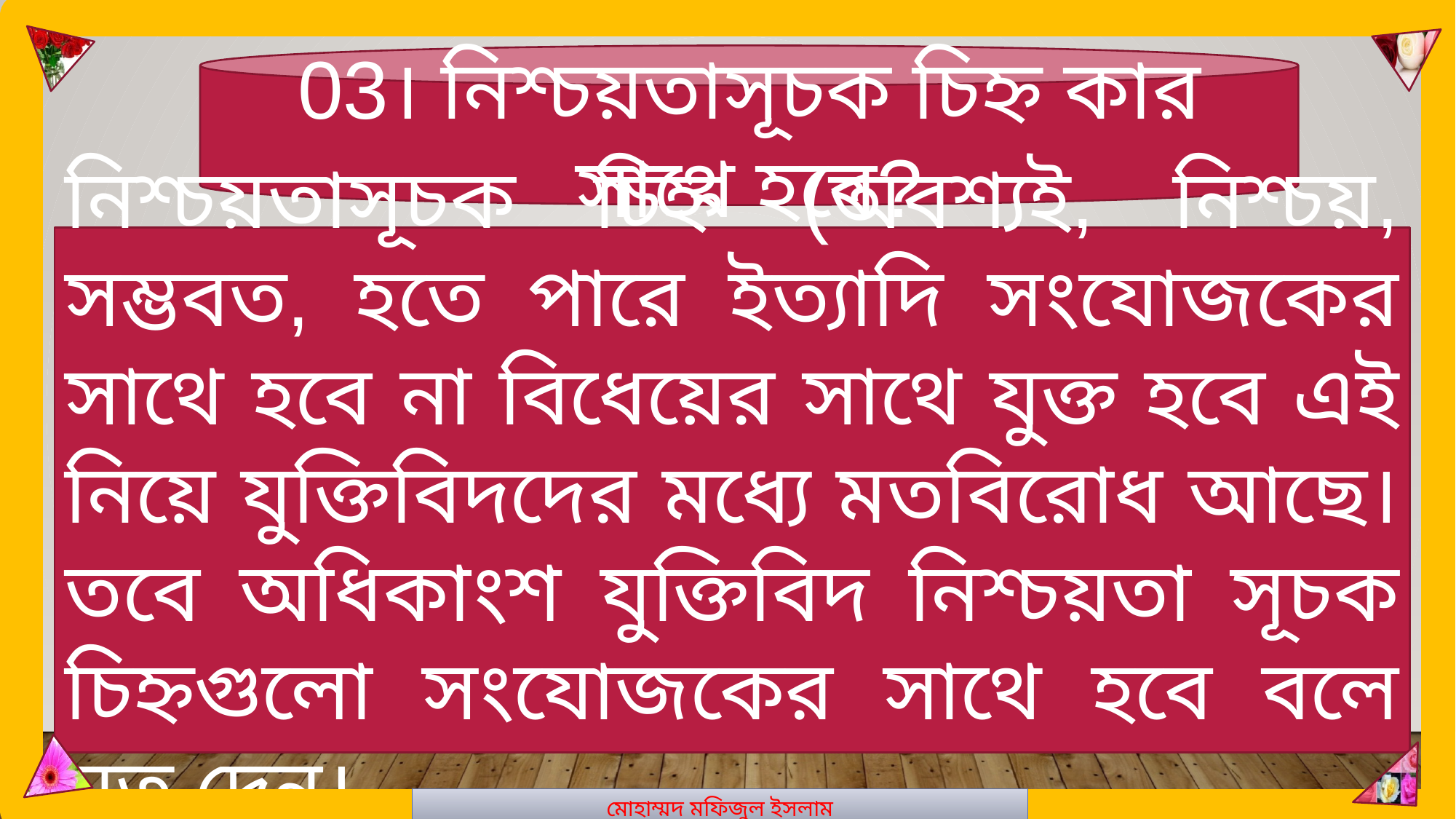

মোহাম্মদ মফিজুল ইসলাম

03। নিশ্চয়তাসূচক চিহ্ন কার সাথে হবে?
নিশ্চয়তাসূচক চিহ্ন (অবশ্যই, নিশ্চয়, সম্ভবত, হতে পারে ইত্যাদি সংযোজকের সাথে হবে না বিধেয়ের সাথে যুক্ত হবে এই নিয়ে যুক্তিবিদদের মধ্যে মতবিরোধ আছে। তবে অধিকাংশ যুক্তিবিদ নিশ্চয়তা সূচক চিহ্নগুলো সংযোজকের সাথে হবে বলে মত দেন।